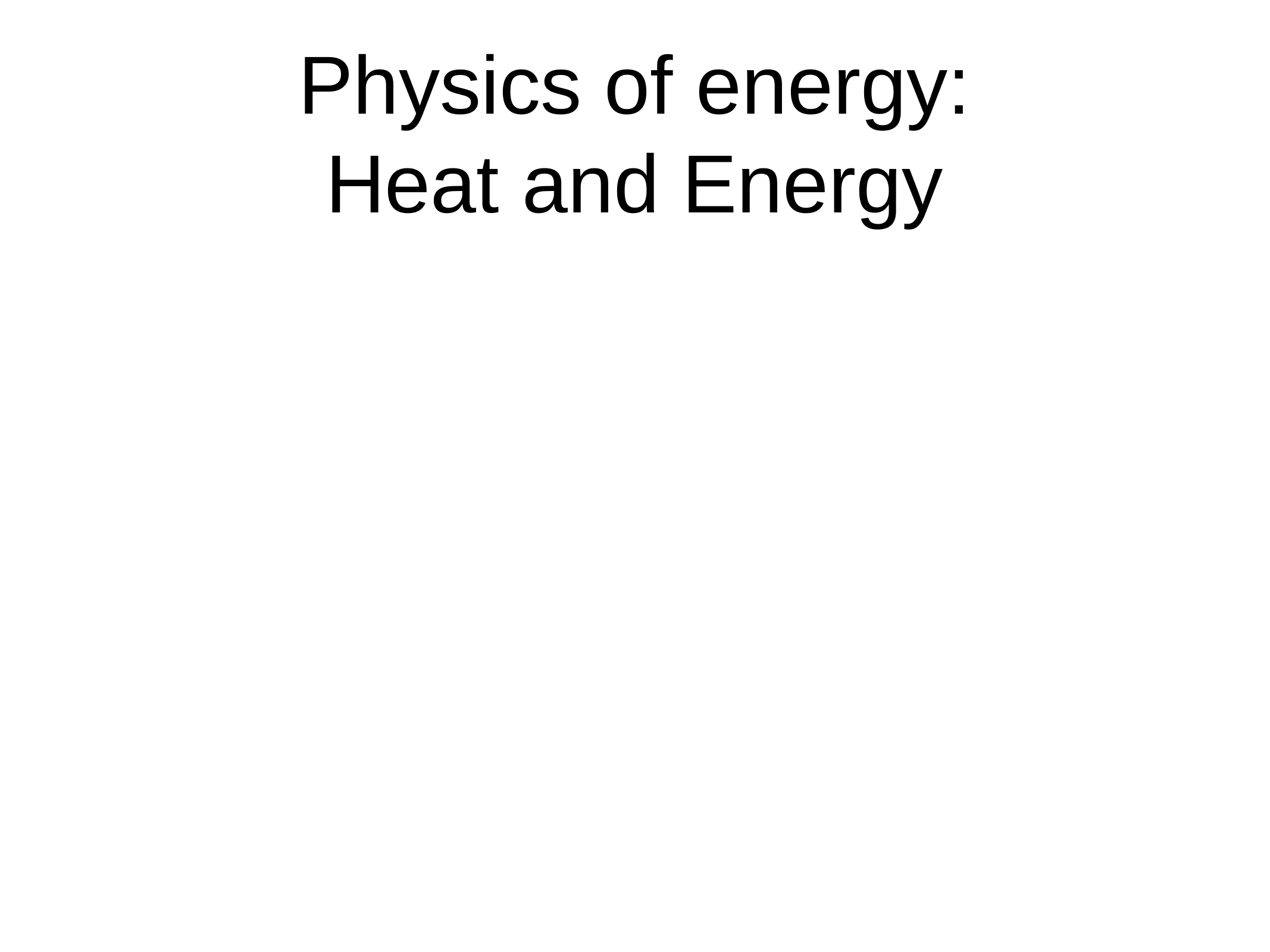

# Physics of energy:
Heat and Energy